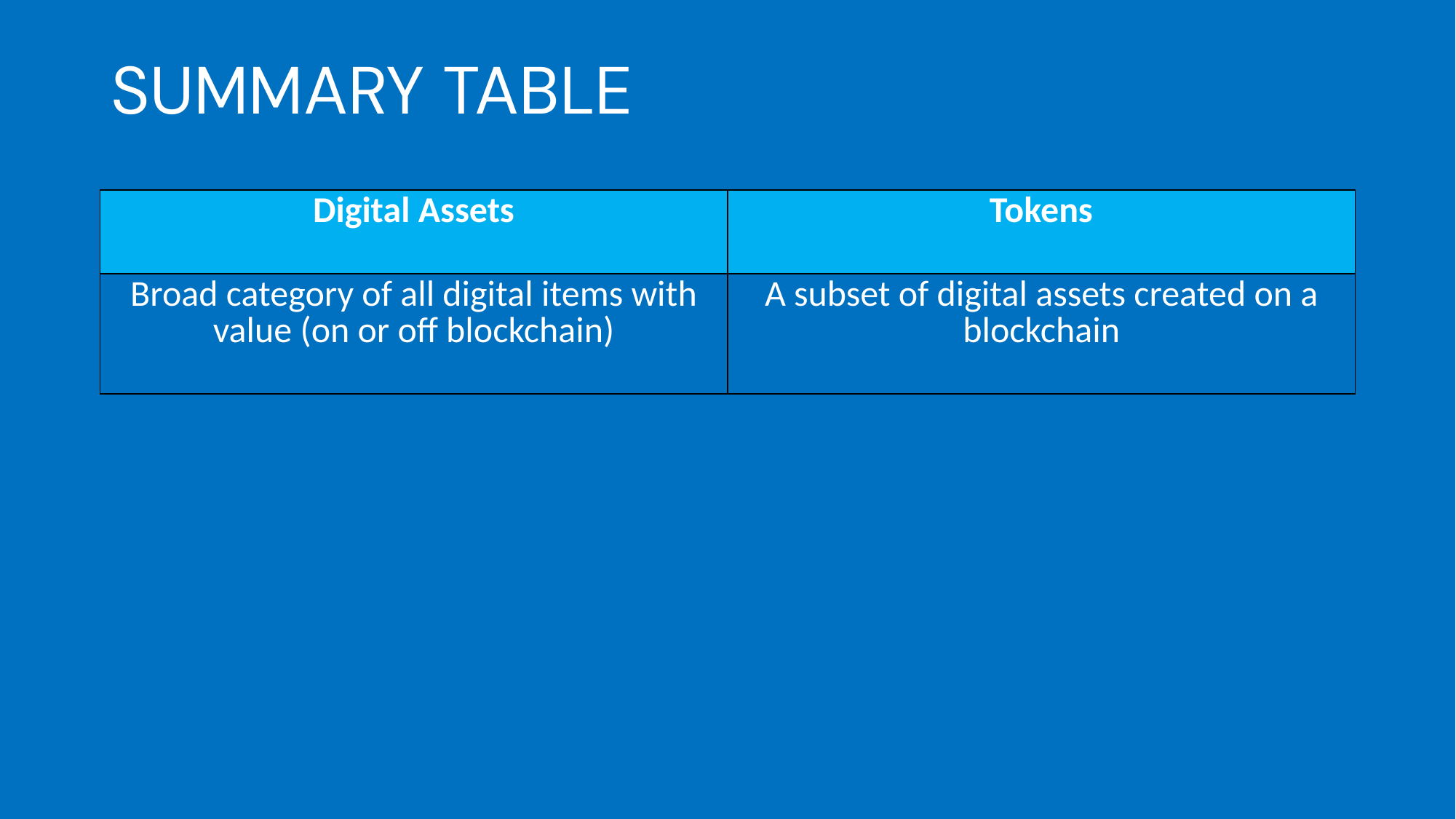

# SUMMARY TABLE
| Digital Assets | Tokens |
| --- | --- |
| Broad category of all digital items with value (on or off blockchain) | A subset of digital assets created on a blockchain |